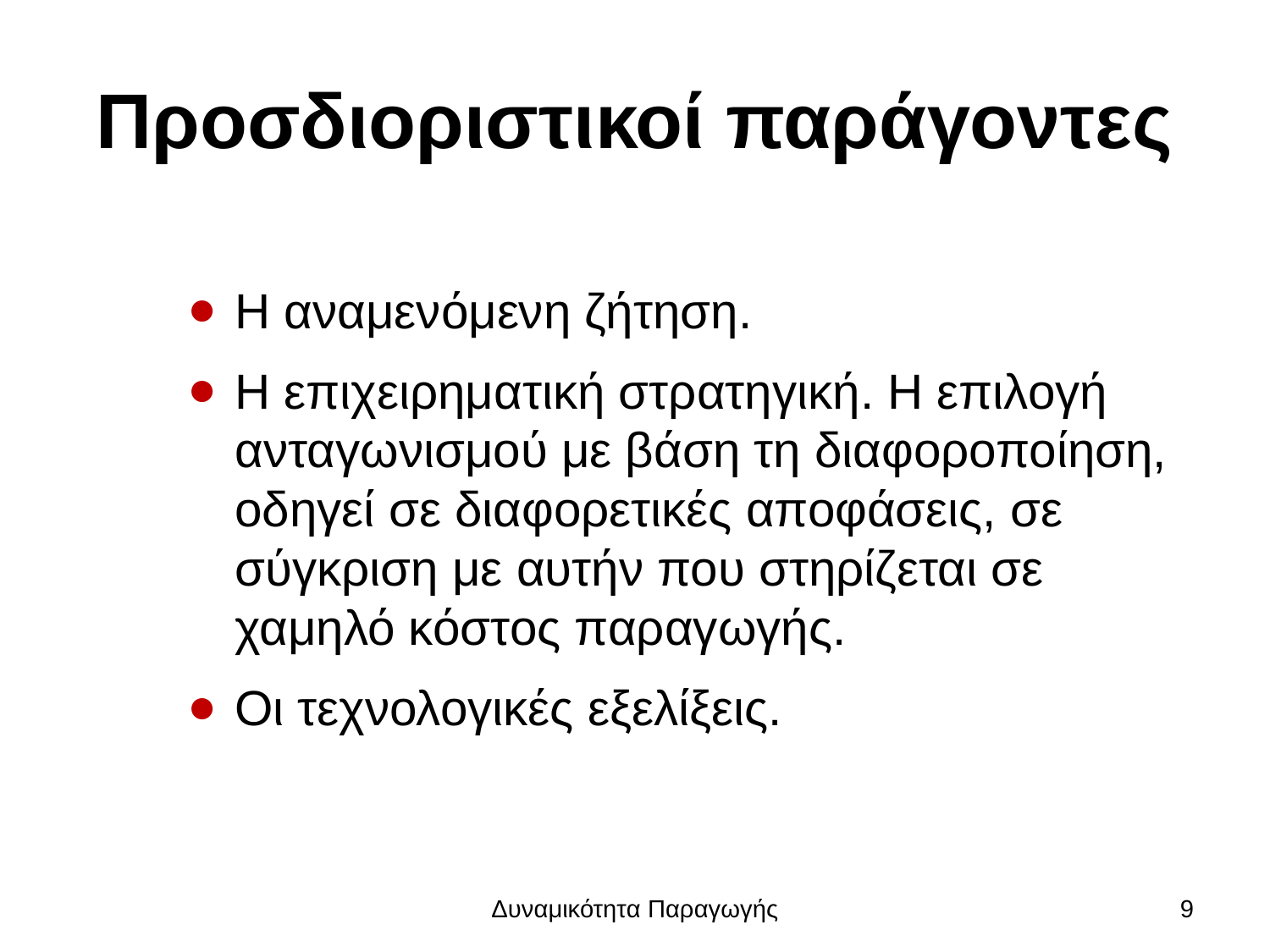

# Προσδιοριστικοί παράγοντες

Η αναμενόμενη ζήτηση.
Η επιχειρηματική στρατηγική. Η επιλογή ανταγωνισμού με βάση τη διαφοροποίηση, οδηγεί σε διαφορετικές αποφάσεις, σε σύγκριση με αυτήν που στηρίζεται σε χαμηλό κόστος παραγωγής.
Οι τεχνολογικές εξελίξεις.
Δυναμικότητα Παραγωγής
9